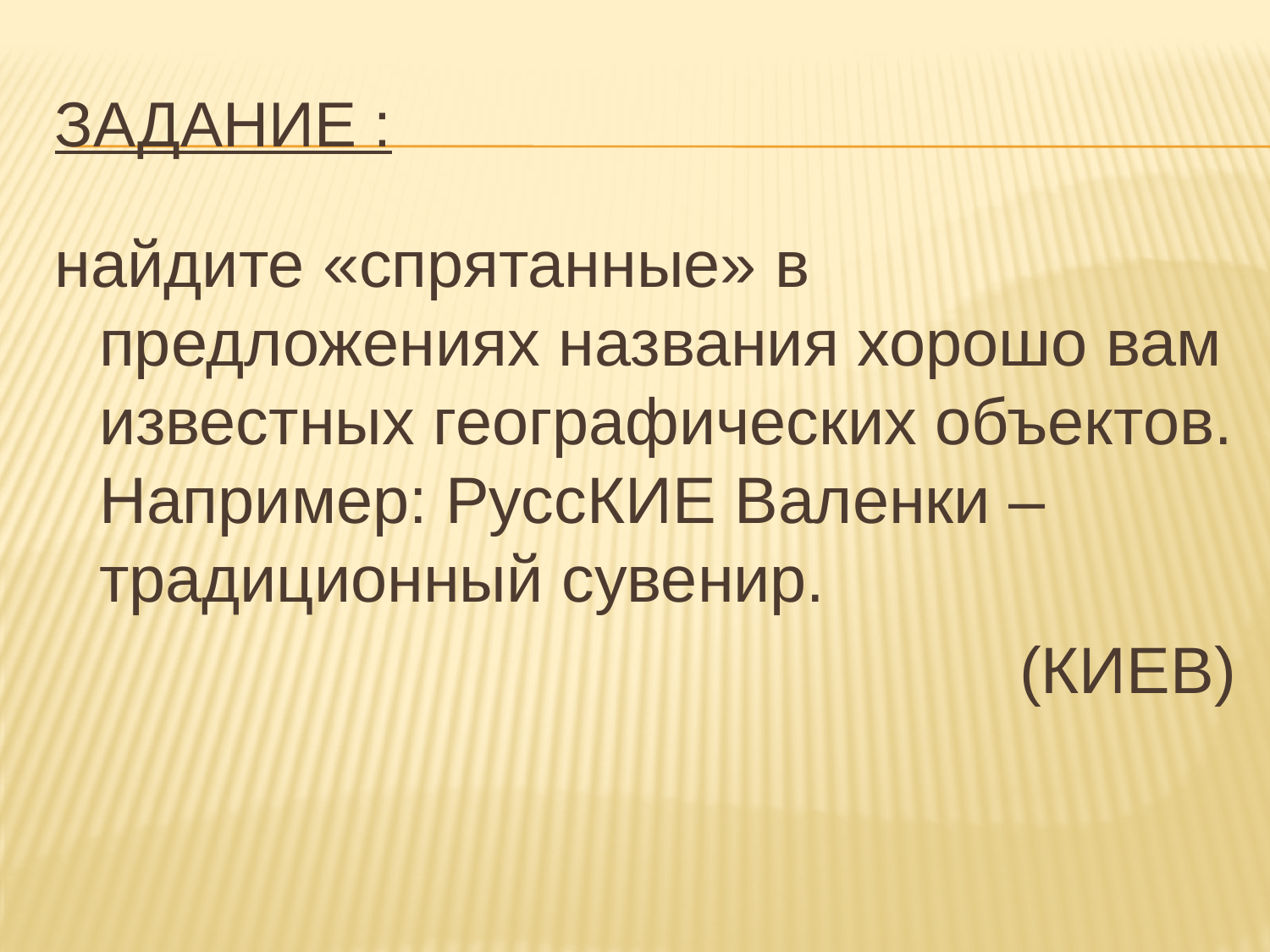

# Задание :
найдите «спрятанные» в предложениях названия хорошо вам известных географических объектов. Например: РуссКИЕ Валенки – традиционный сувенир.
(КИЕВ)